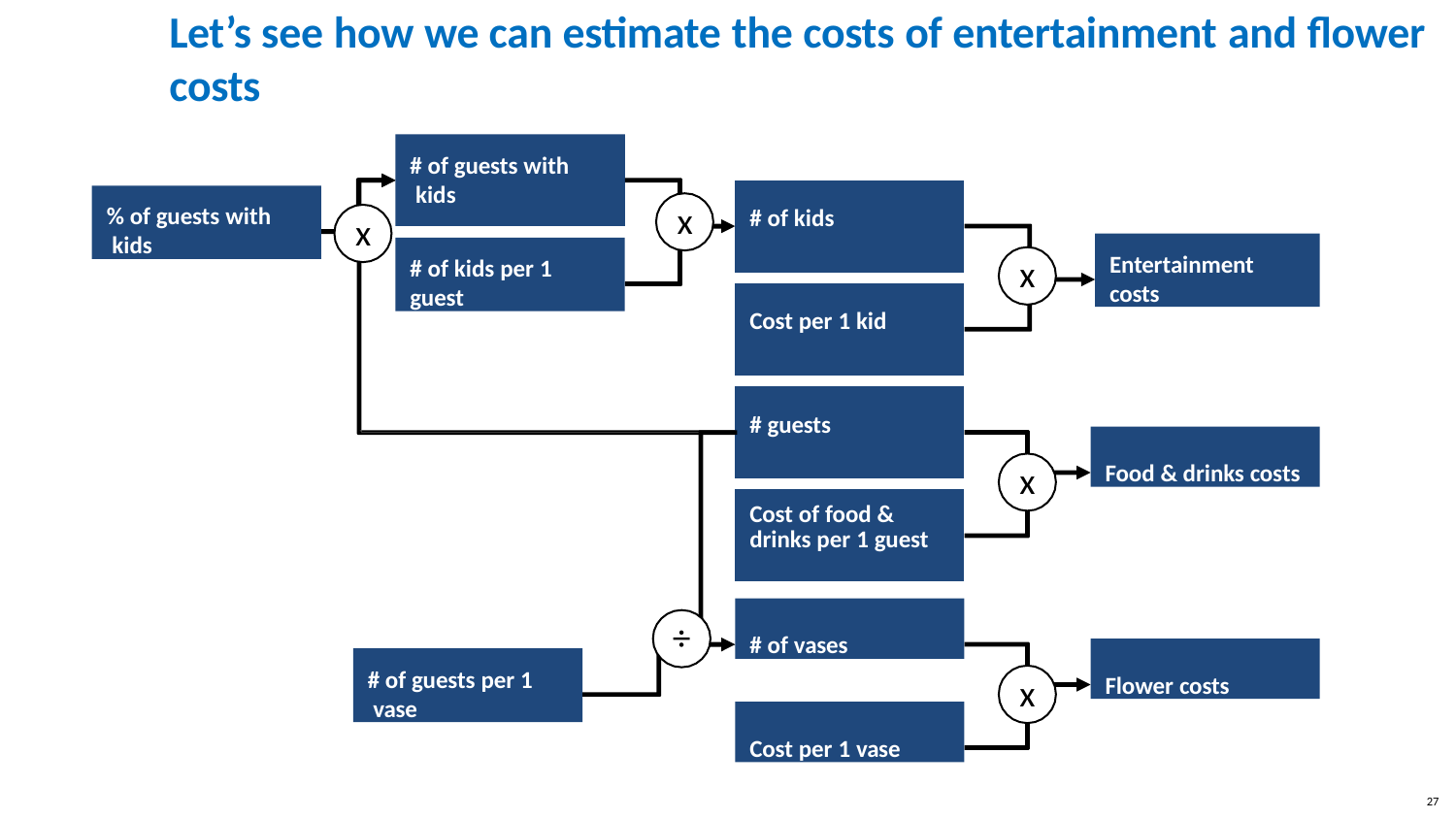

# Let’s see how we can estimate the costs of entertainment and flower
costs

# of guests with  kids

| # of kids |
| --- |
| Cost per 1 kid |
| # guests |
| Cost of food & drinks per 1 guest |
% of guests with  kids
x

x

Entertainment
costs
# of kids per 1
guest
x

Food & drinks costs

x

# of vases
÷

Flower costs

# of guests per 1  vase
x

Cost per 1 vase
27